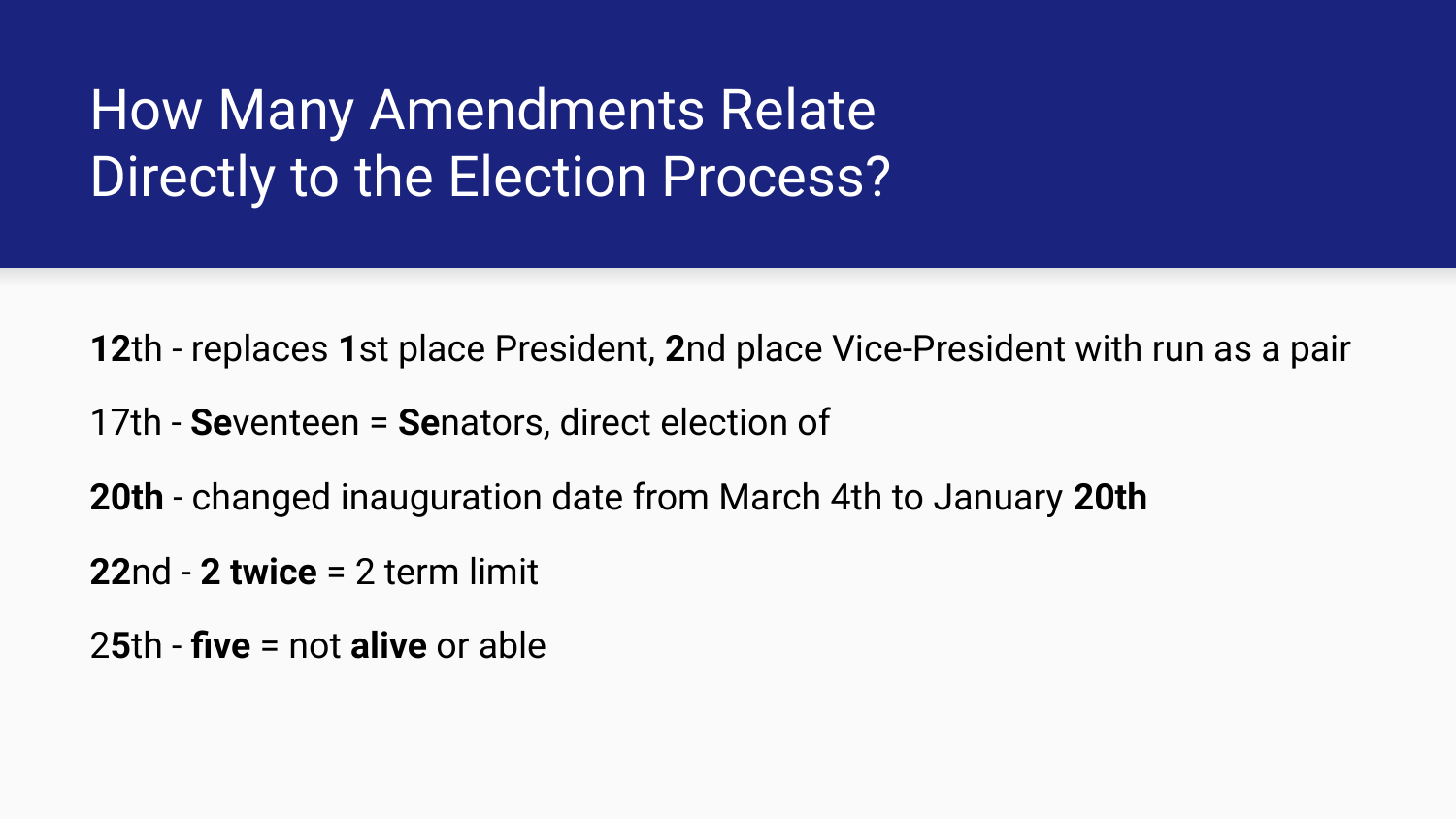

# How Many Amendments Relate
Directly to the Election Process?
12th - replaces 1st place President, 2nd place Vice-President with run as a pair
17th - Seventeen = Senators, direct election of
20th - changed inauguration date from March 4th to January 20th
22nd - 2 twice = 2 term limit
25th - five = not alive or able